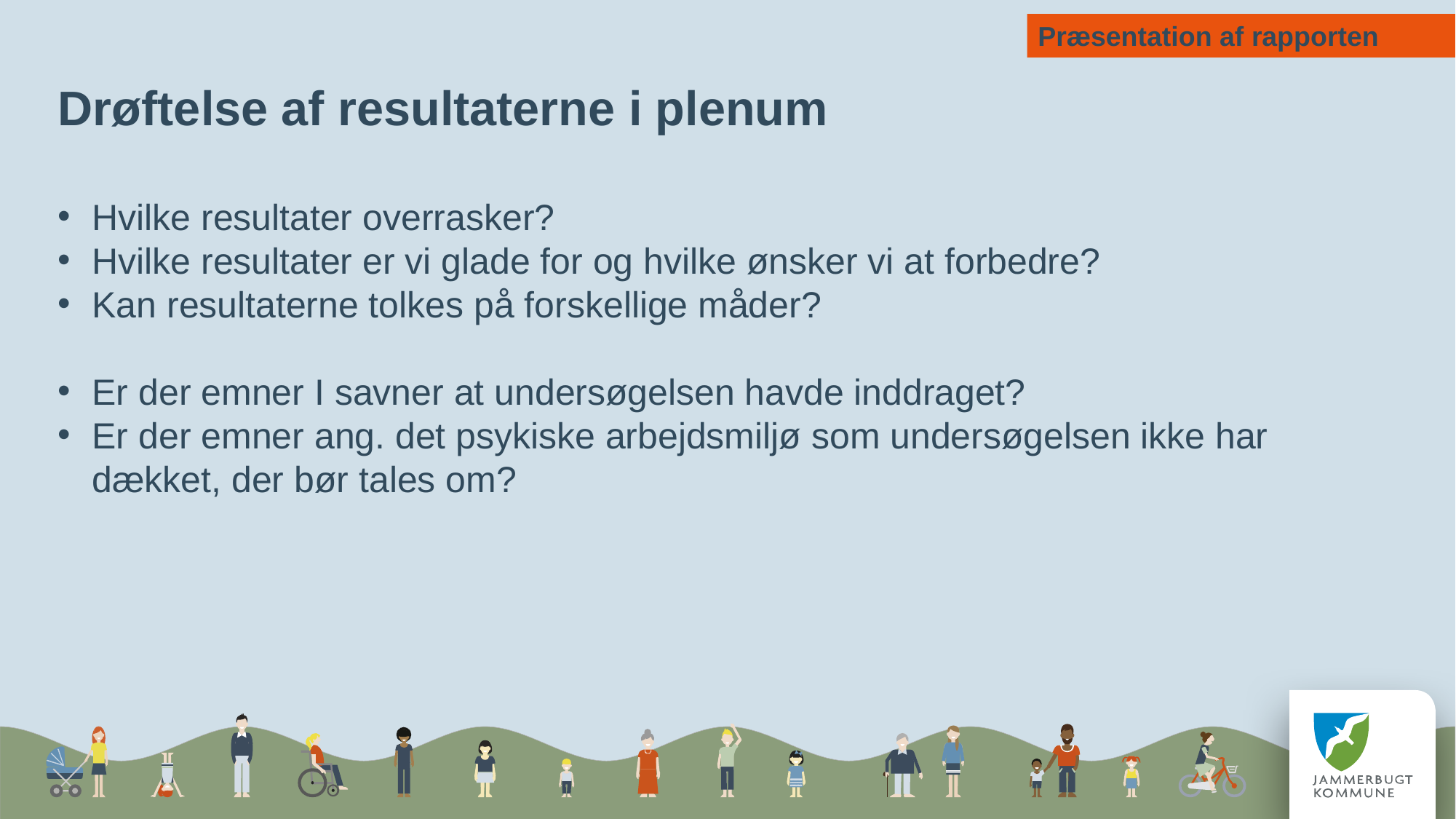

Præsentation af rapporten

Drøftelse af resultaterne i plenum

Hvilke resultater overrasker?
Hvilke resultater er vi glade for og hvilke ønsker vi at forbedre?
Kan resultaterne tolkes på forskellige måder?
Er der emner I savner at undersøgelsen havde inddraget?
Er der emner ang. det psykiske arbejdsmiljø som undersøgelsen ikke har dækket, der bør tales om?